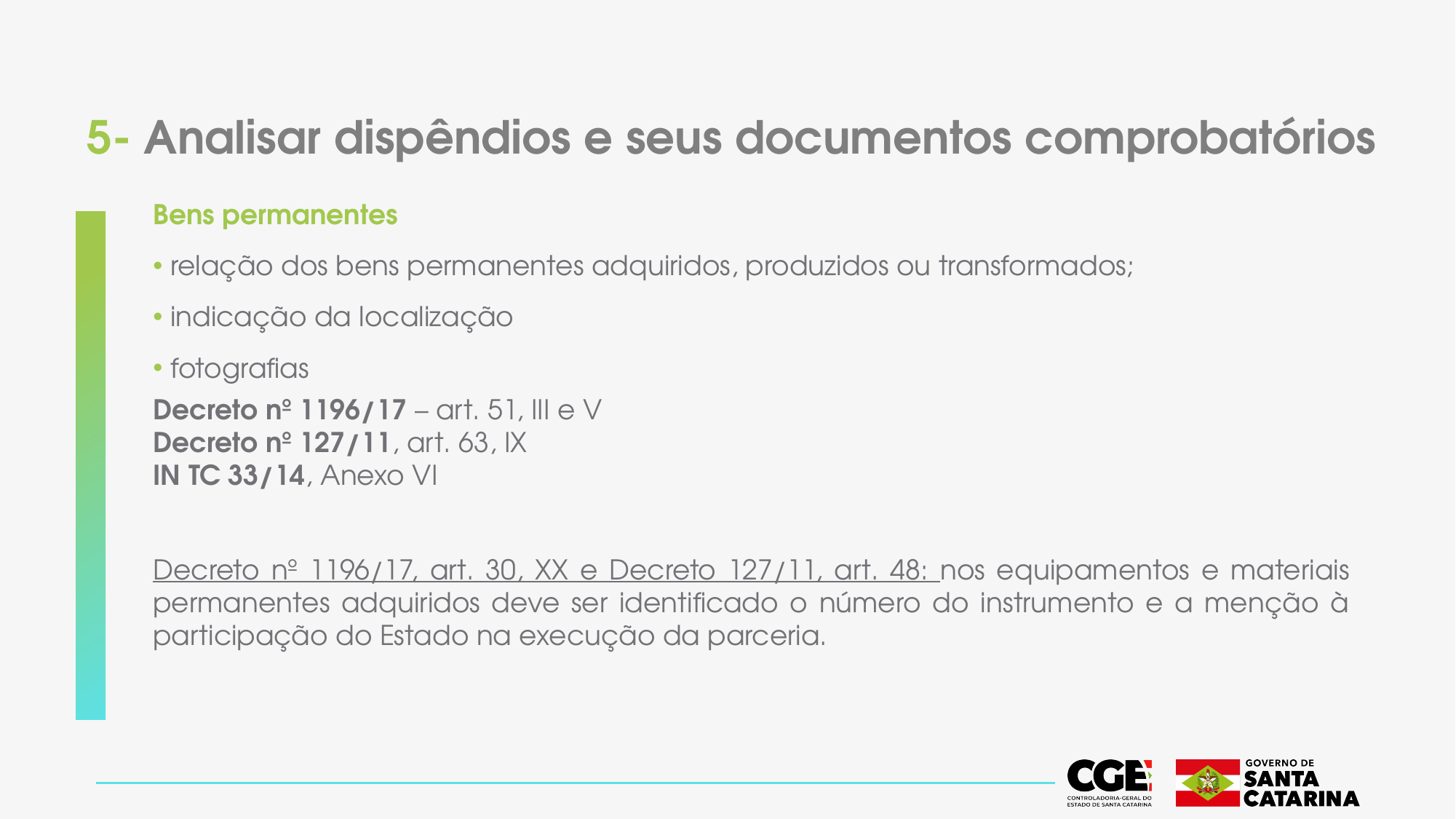

# 5- Analisar dispêndios e seus documentos comprobatórios
Bens permanentes
 relação dos bens permanentes adquiridos, produzidos ou transformados;
 indicação da localização
 fotografias
Decreto nº 1196/17 – art. 51, III e V
Decreto nº 127/11, art. 63, IX
IN TC 33/14, Anexo VI

Decreto nº 1196/17, art. 30, XX e Decreto 127/11, art. 48: nos equipamentos e materiais permanentes adquiridos deve ser identificado o número do instrumento e a menção à participação do Estado na execução da parceria.